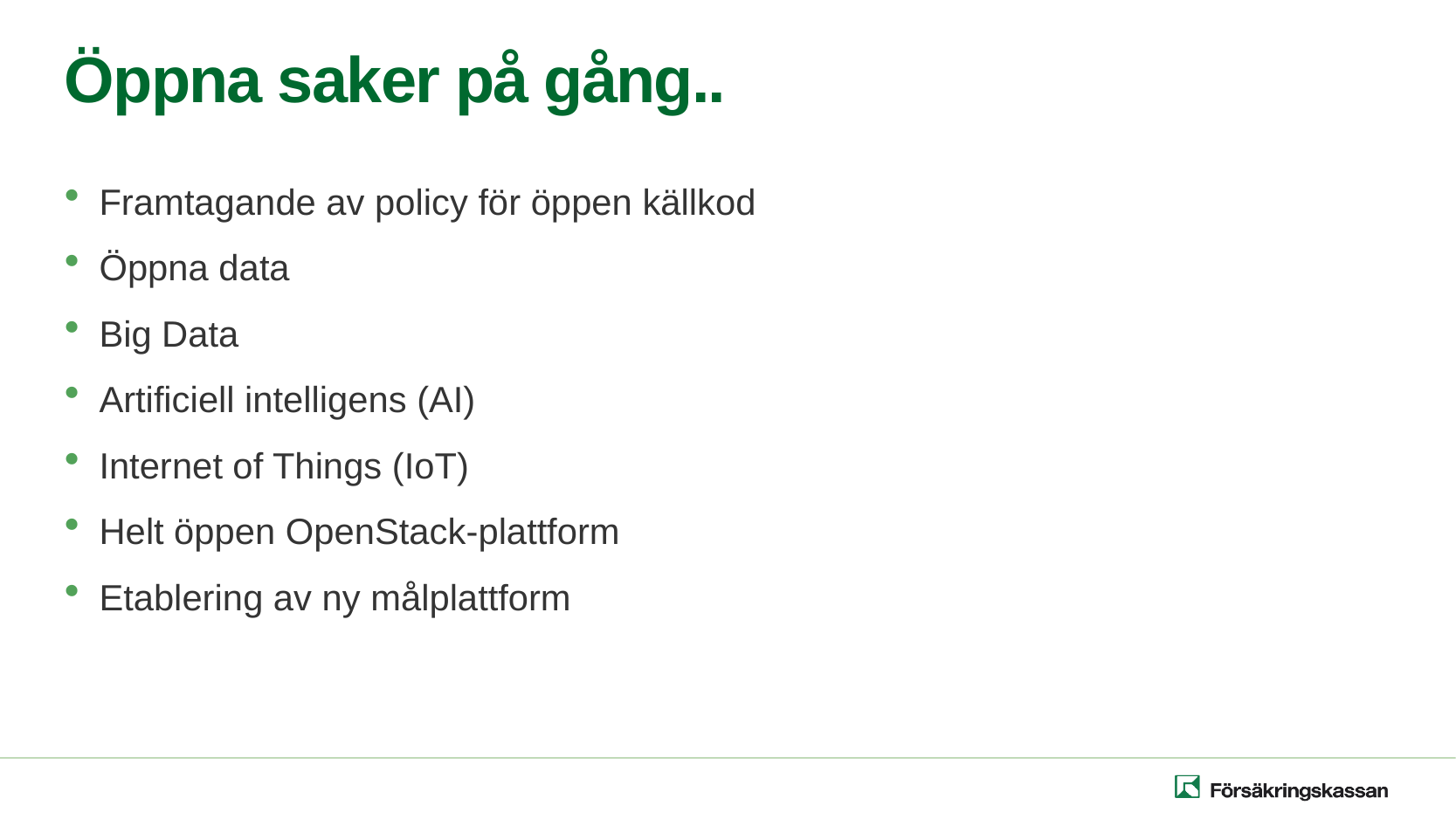

# Öppna saker på gång..
Framtagande av policy för öppen källkod
Öppna data
Big Data
Artificiell intelligens (AI)
Internet of Things (IoT)
Helt öppen OpenStack-plattform
Etablering av ny målplattform